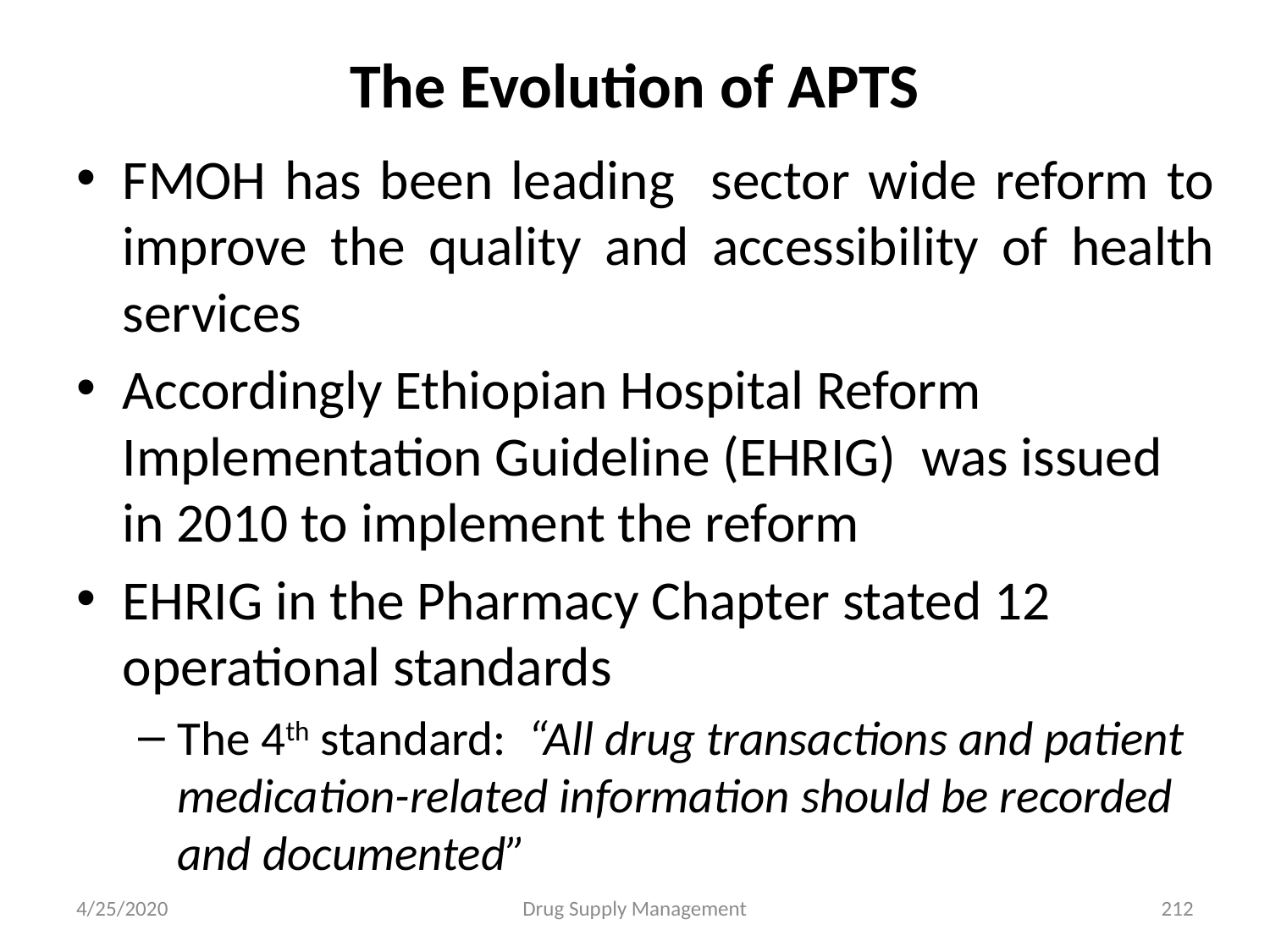

# The Evolution of APTS
FMOH has been leading  sector wide reform to improve the quality and accessibility of health services
Accordingly Ethiopian Hospital Reform Implementation Guideline (EHRIG)  was issued in 2010 to implement the reform
EHRIG in the Pharmacy Chapter stated 12 operational standards
The 4th standard:  “All drug transactions and patient medication-related information should be recorded and documented”

4/25/2020
Drug Supply Management
212